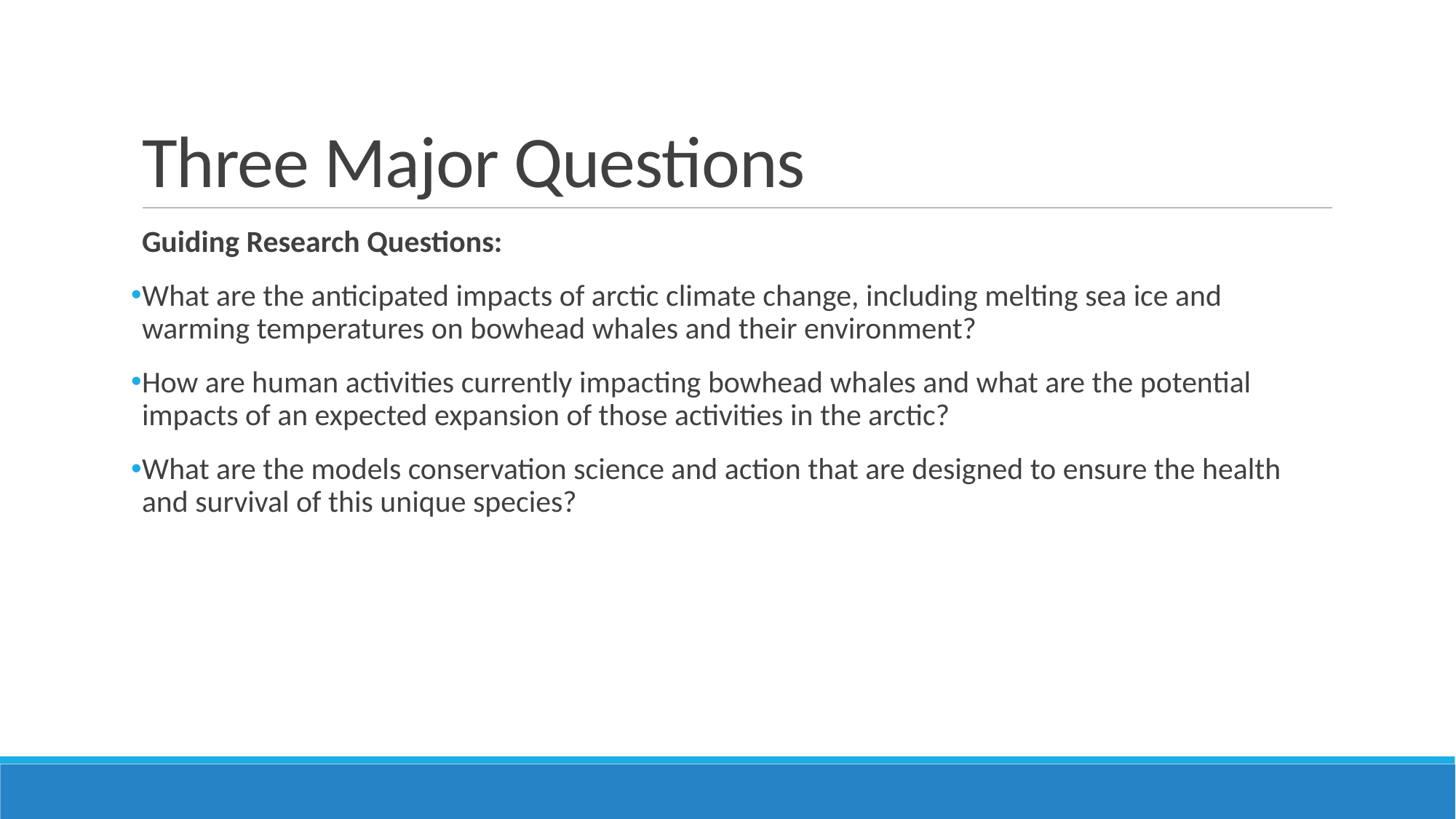

# Three Major Questions
Guiding Research Questions:
What are the anticipated impacts of arctic climate change, including melting sea ice and warming temperatures on bowhead whales and their environment?
How are human activities currently impacting bowhead whales and what are the potential impacts of an expected expansion of those activities in the arctic?
What are the models conservation science and action that are designed to ensure the health and survival of this unique species?